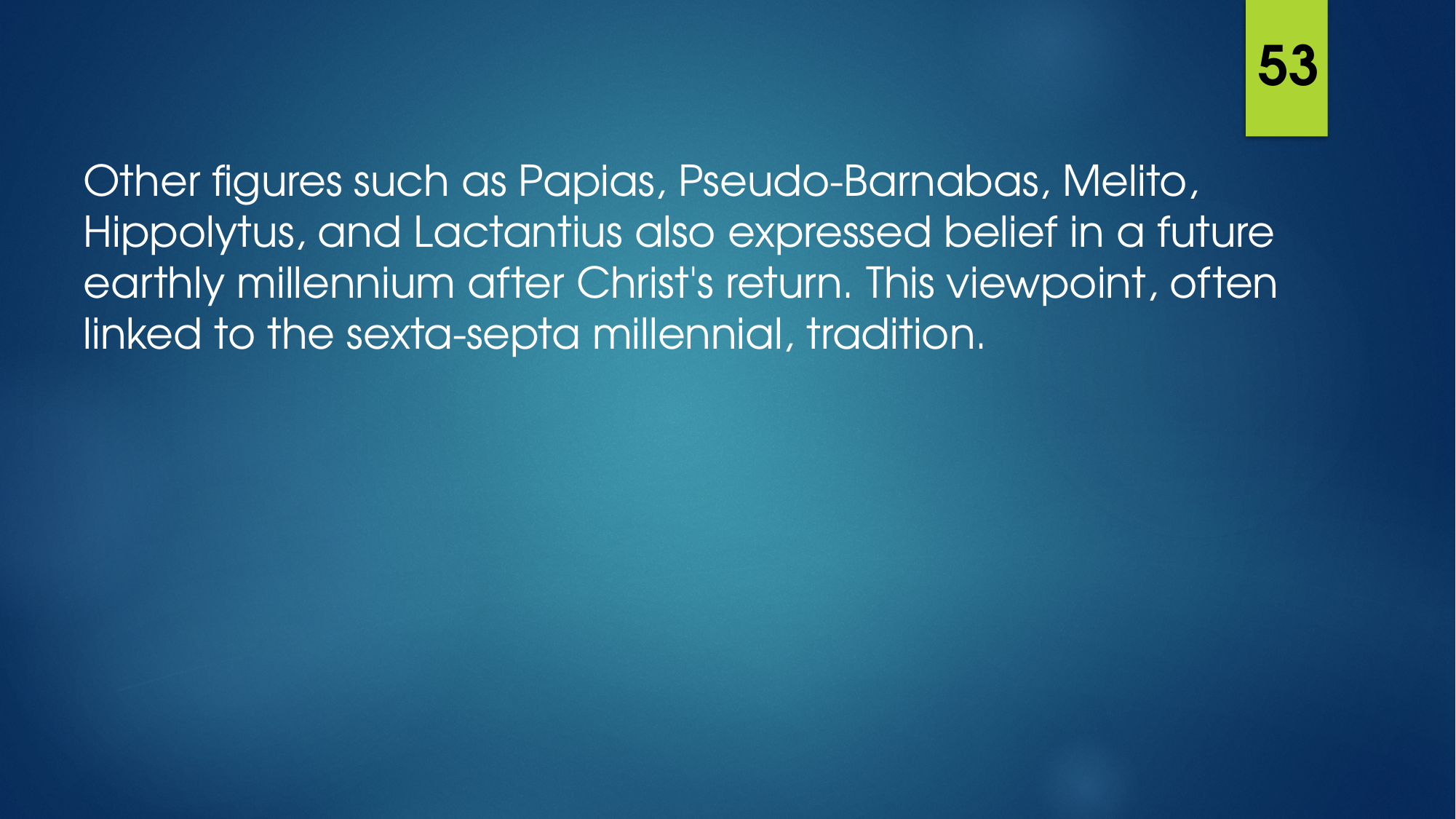

53
Other figures such as Papias, Pseudo-Barnabas, Melito, Hippolytus, and Lactantius also expressed belief in a future earthly millennium after Christ's return. This viewpoint, often linked to the sexta-septa millennial, tradition.